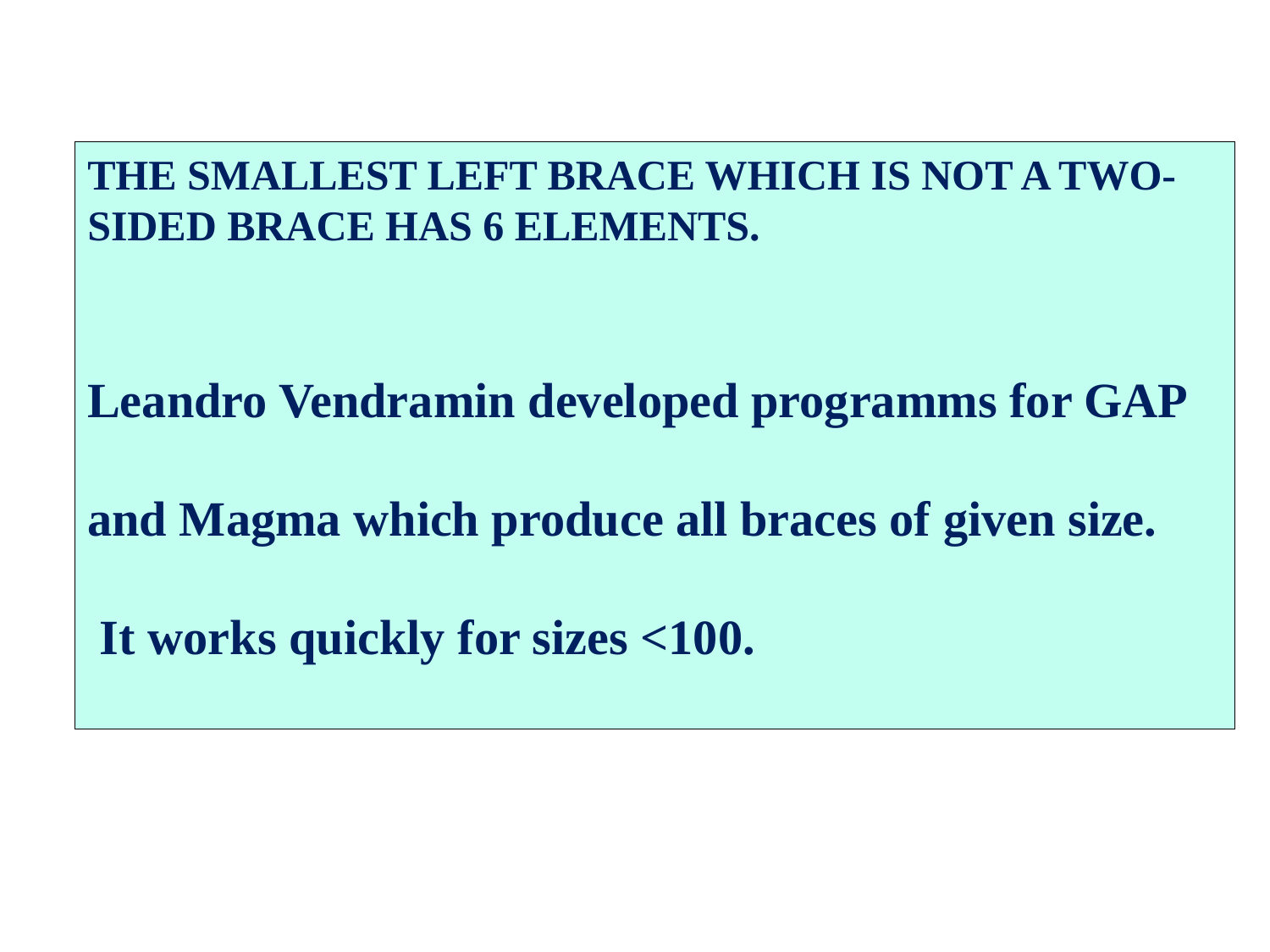

THE SMALLEST LEFT BRACE WHICH IS NOT A TWO-SIDED BRACE HAS 6 ELEMENTS.

Leandro Vendramin developed programms for GAP

and Magma which produce all braces of given size.

 It works quickly for sizes <100.